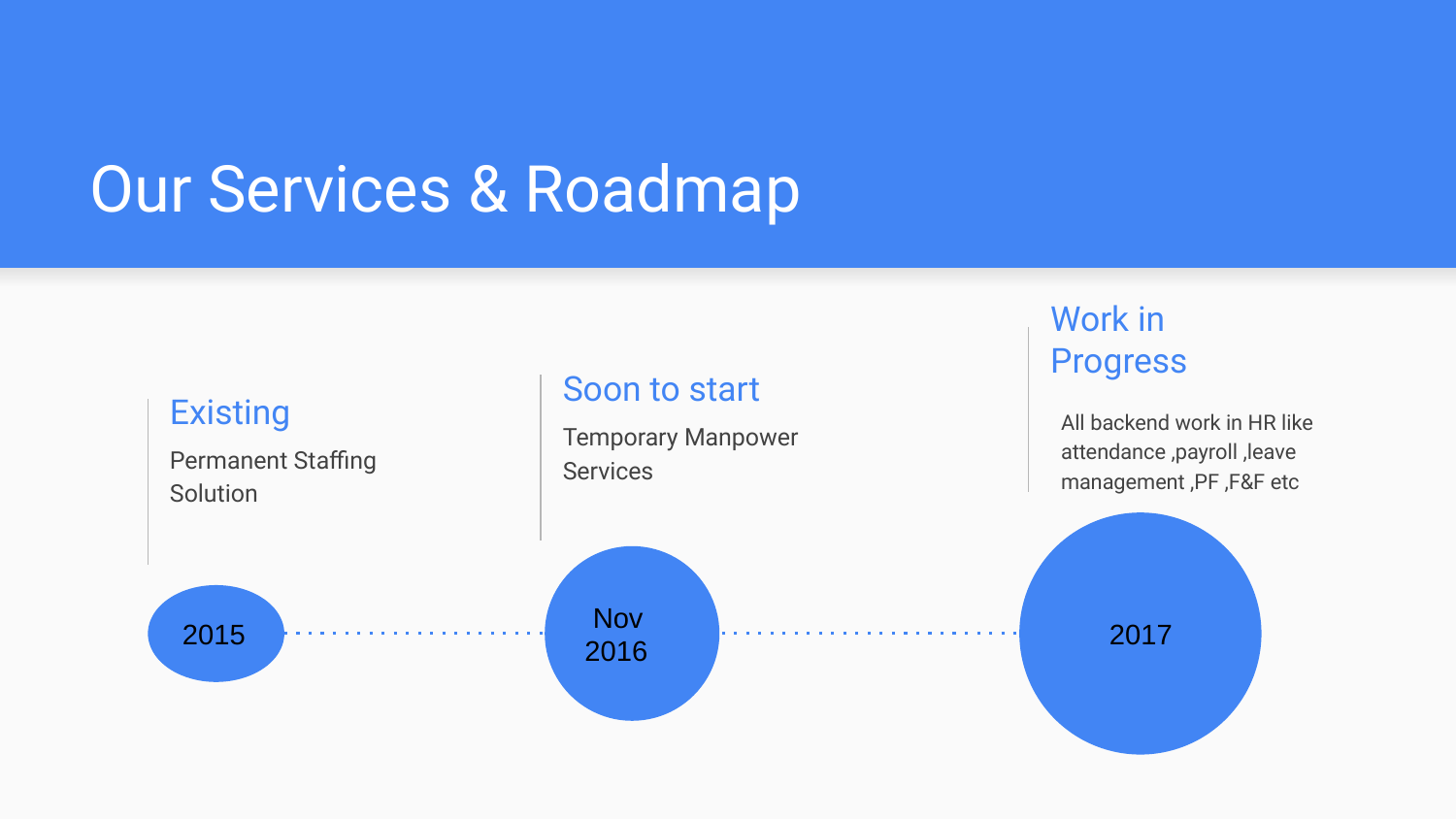

# Our Services & Roadmap
Work in Progress

All backend work in HR like attendance ,payroll ,leave management ,PF ,F&F etc
Soon to start
Existing
Temporary Manpower Services
Permanent Staffing Solution
     2017
 Nov    2016
2015